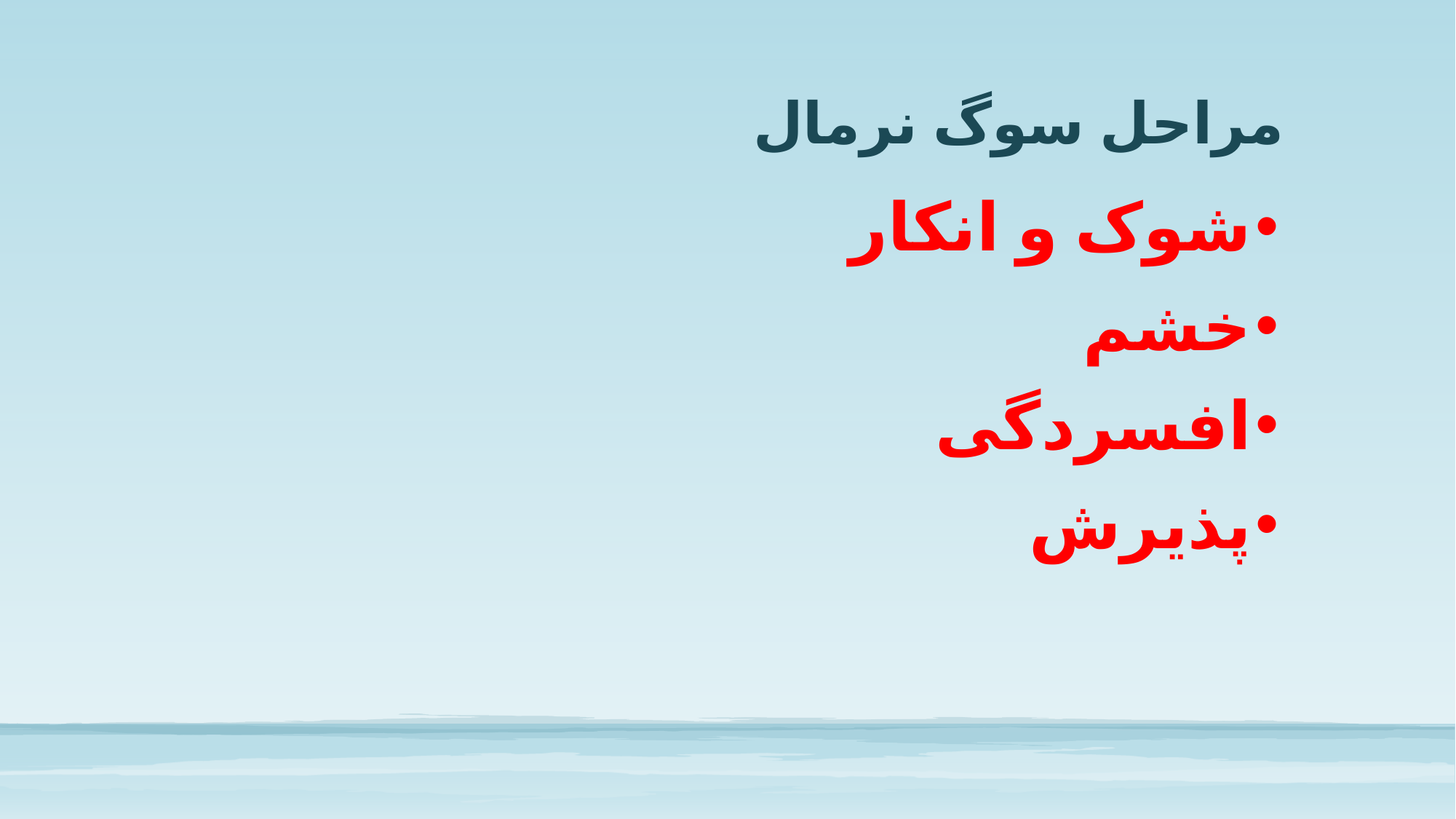

# مراحل سوگ نرمال
شوک و انکار
خشم
افسردگی
پذیرش